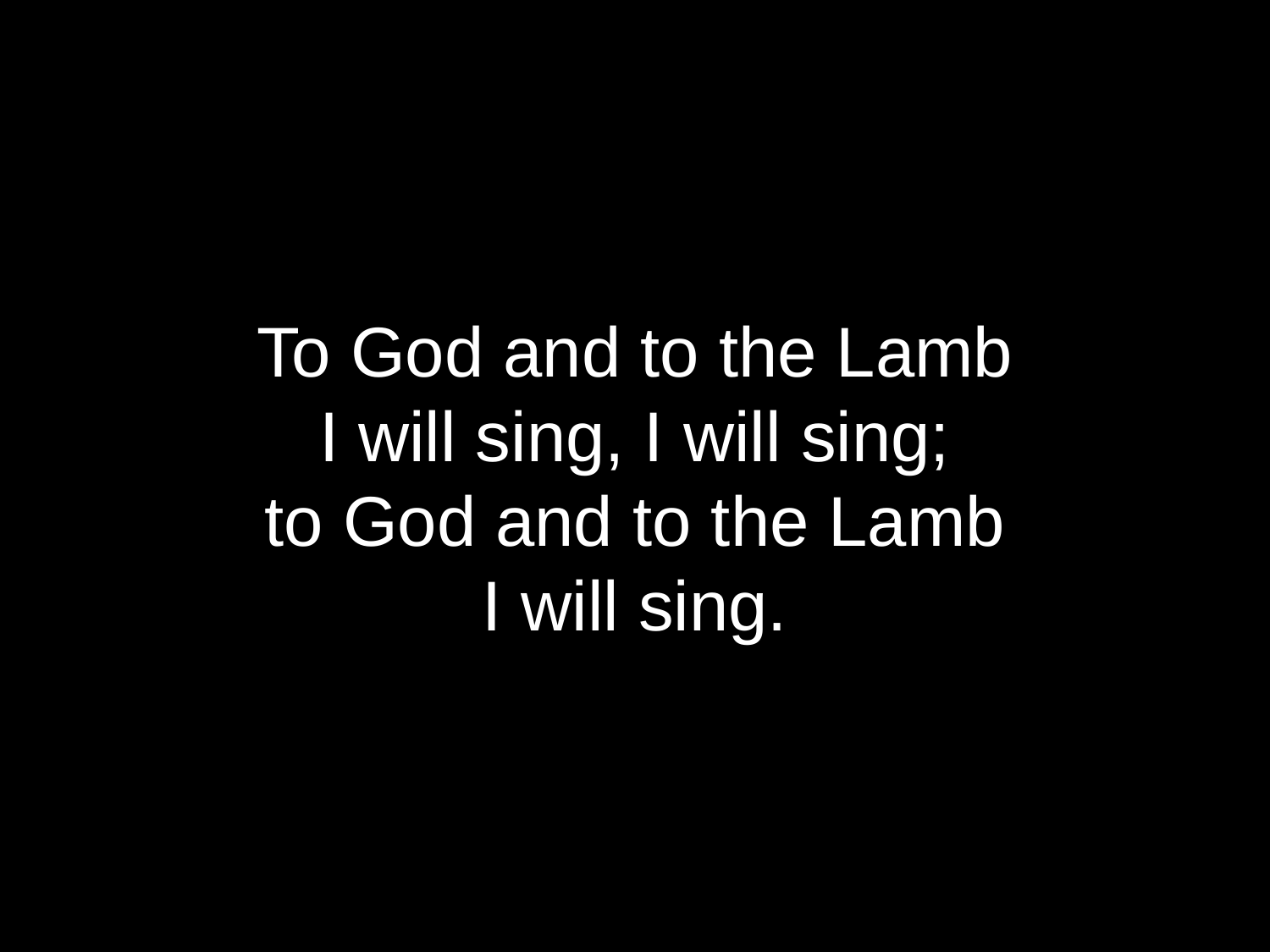

To God and to the Lamb
I will sing, I will sing;
to God and to the Lamb
I will sing.